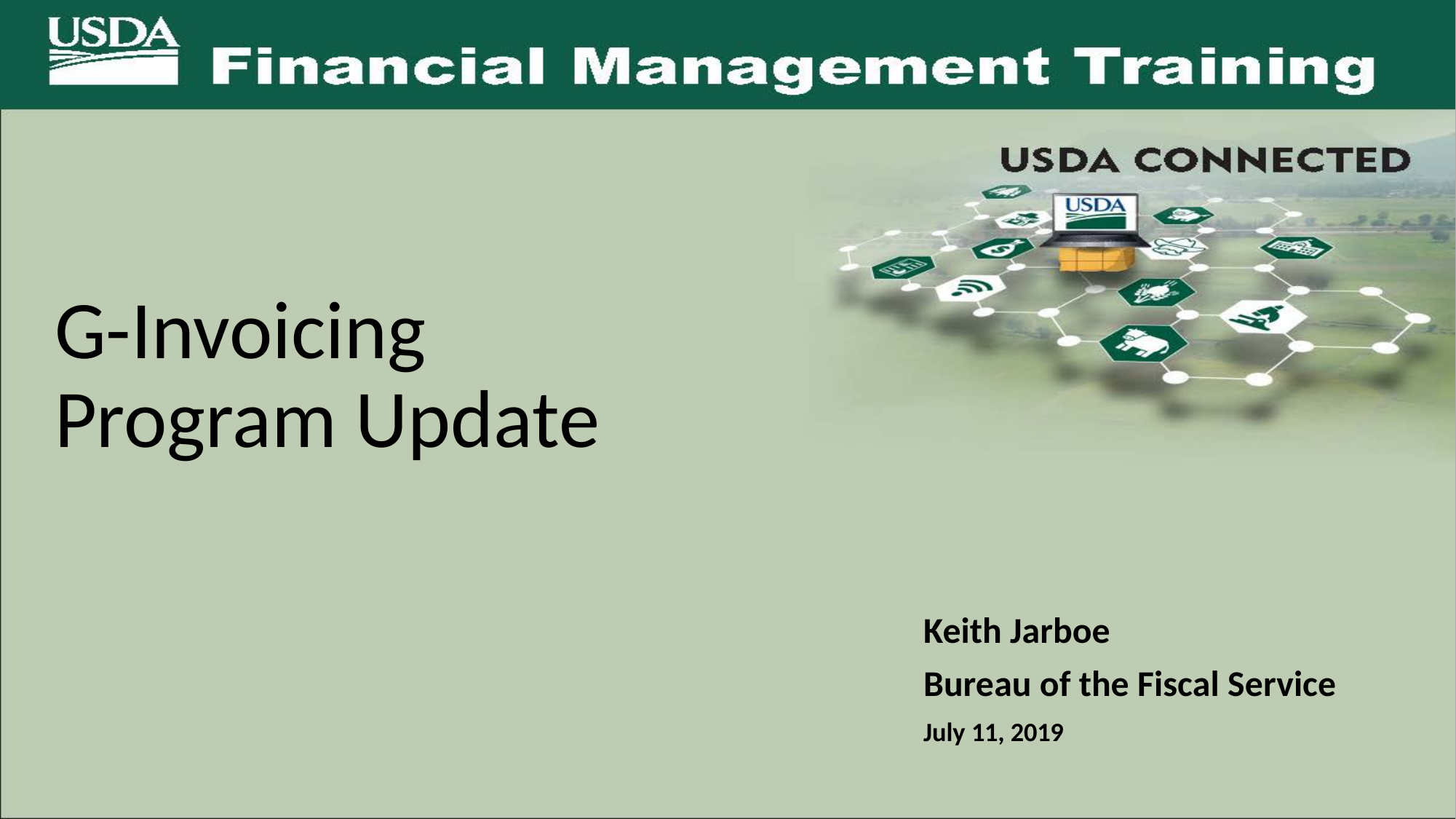

# G-Invoicing Program Update
Keith Jarboe
Bureau of the Fiscal Service
July 11, 2019